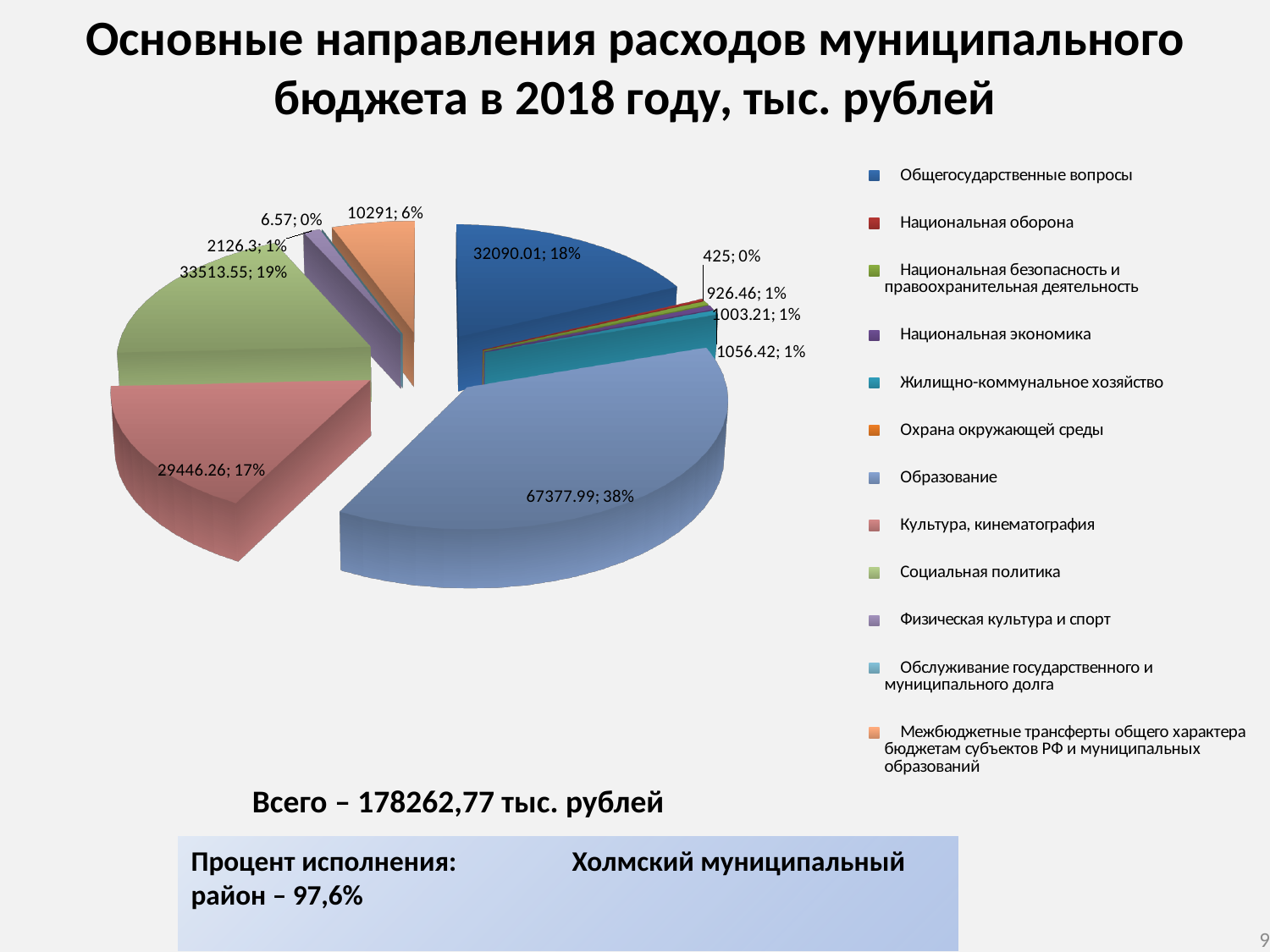

Основные направления расходов муниципального бюджета в 2018 году, тыс. рублей

[unsupported chart]

Всего – 178262,77 тыс. рублей
Процент исполнения:	Холмский муниципальный район – 97,6%

9